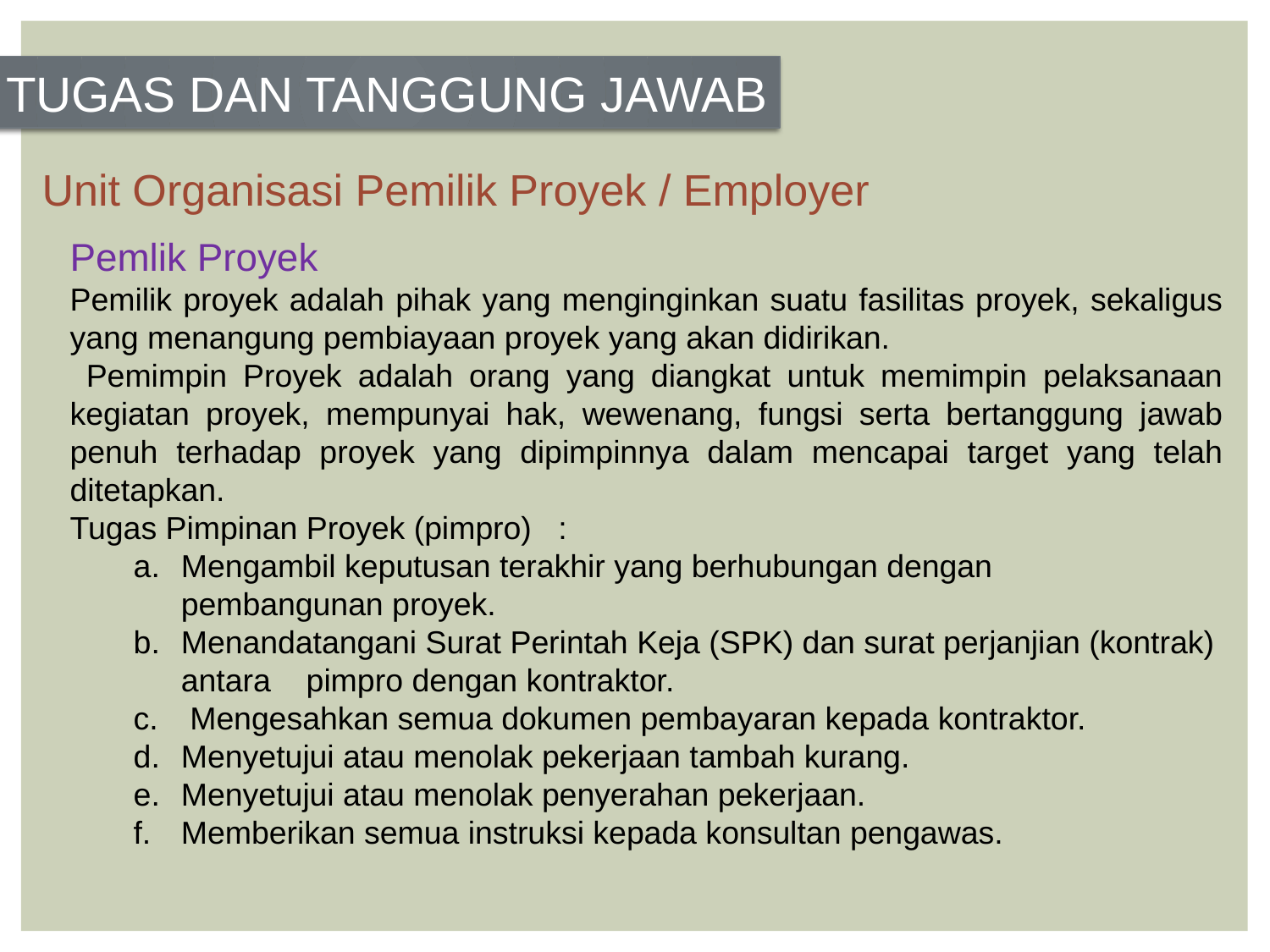

TUGAS DAN TANGGUNG JAWAB
Unit Organisasi Pemilik Proyek / Employer
Pemlik Proyek
Pemilik proyek adalah pihak yang menginginkan suatu fasilitas proyek, sekaligus yang menangung pembiayaan proyek yang akan didirikan.
 Pemimpin Proyek adalah orang yang diangkat untuk memimpin pelaksanaan kegiatan proyek, mempunyai hak, wewenang, fungsi serta bertanggung jawab penuh terhadap proyek yang dipimpinnya dalam mencapai target yang telah ditetapkan.
Tugas Pimpinan Proyek (pimpro)   :
Mengambil keputusan terakhir yang berhubungan dengan      pembangunan proyek.
Menandatangani Surat Perintah Keja (SPK) dan surat perjanjian (kontrak) antara    pimpro dengan kontraktor.
 Mengesahkan semua dokumen pembayaran kepada kontraktor.
Menyetujui atau menolak pekerjaan tambah kurang.
Menyetujui atau menolak penyerahan pekerjaan.
Memberikan semua instruksi kepada konsultan pengawas.